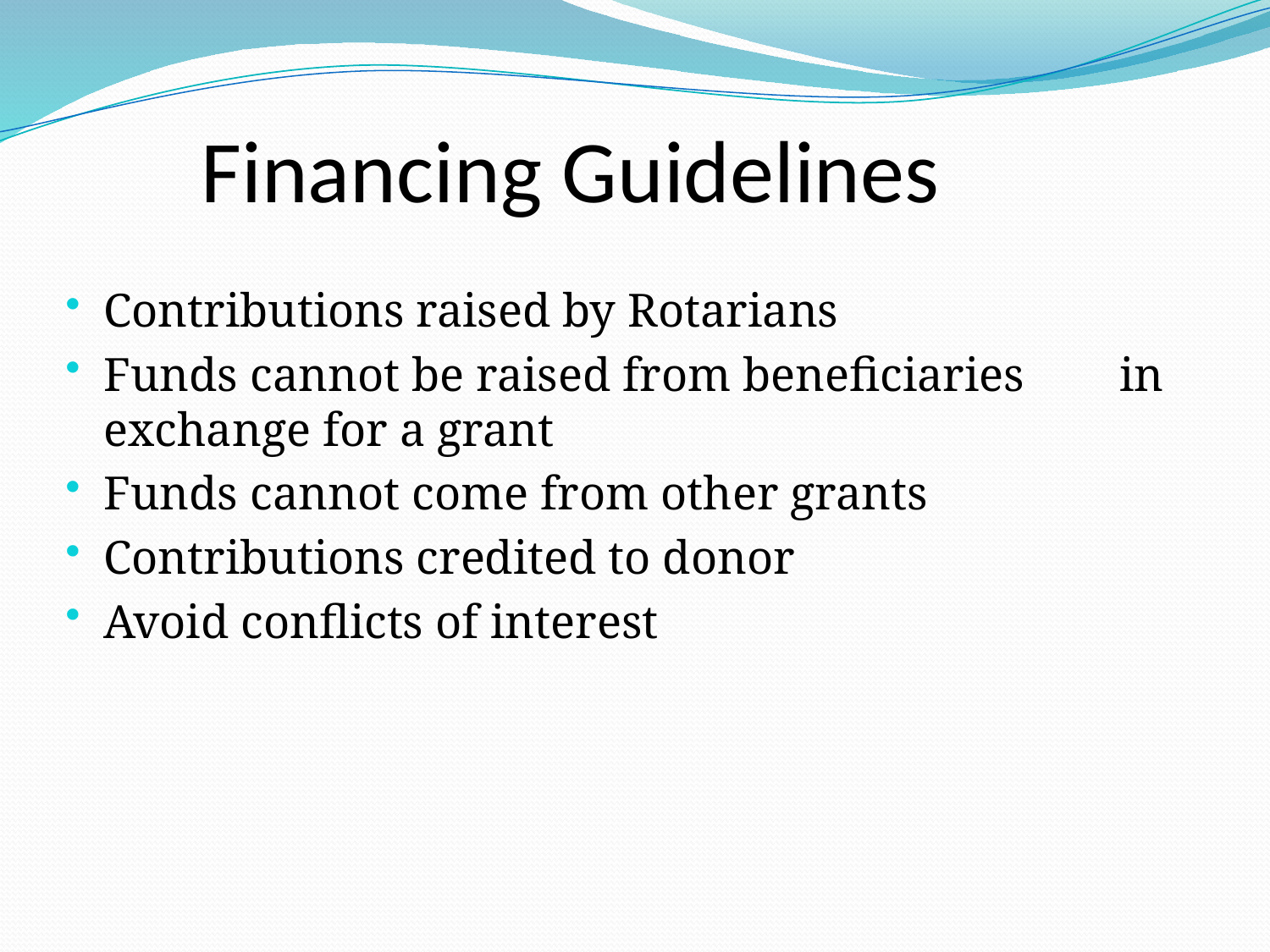

# Financing Guidelines
Contributions raised by Rotarians
Funds cannot be raised from beneficiaries 	in exchange for a grant
Funds cannot come from other grants
Contributions credited to donor
Avoid conflicts of interest